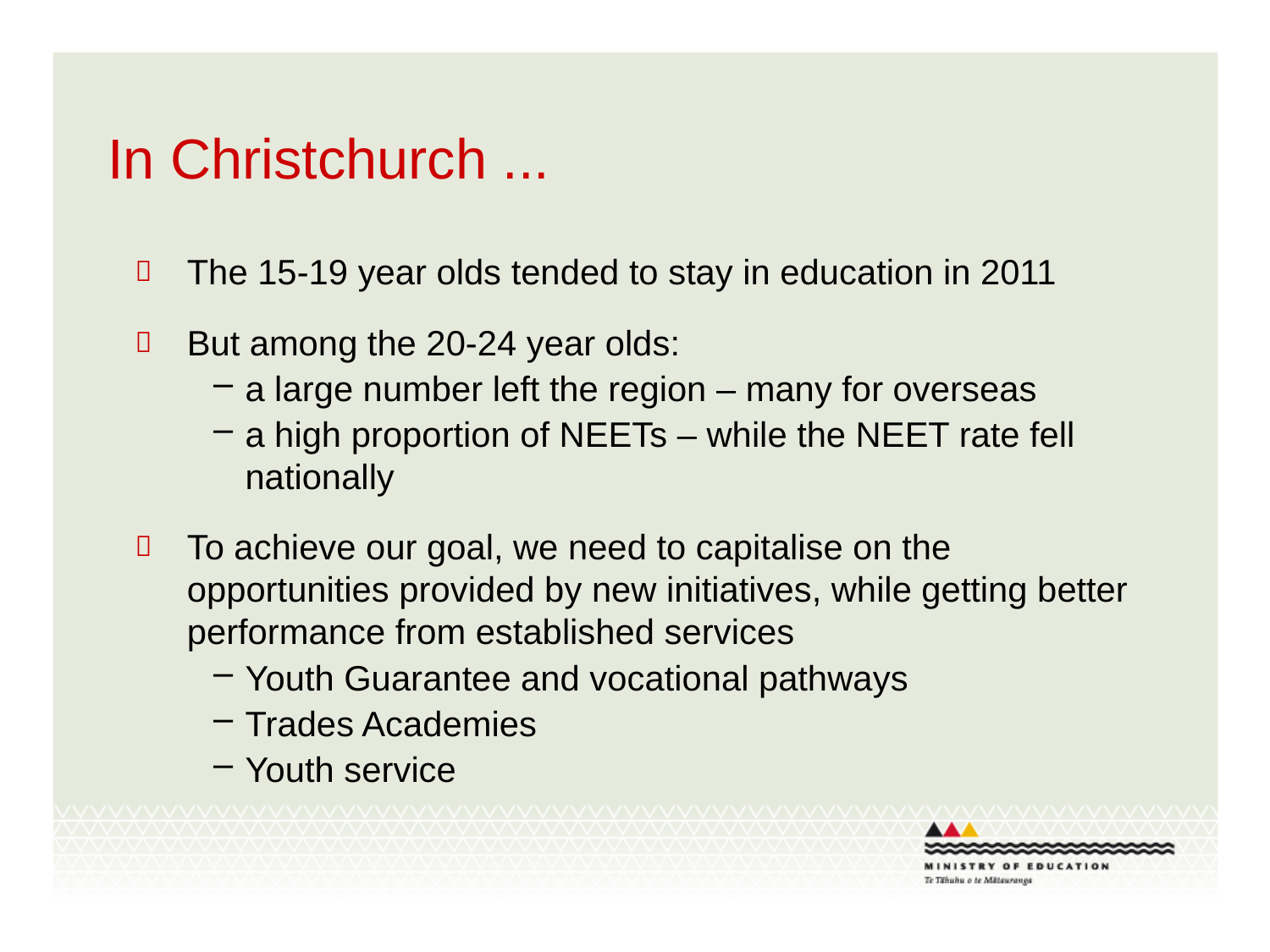

# In Christchurch ...
The 15-19 year olds tended to stay in education in 2011
But among the 20-24 year olds:
a large number left the region – many for overseas
a high proportion of NEETs – while the NEET rate fell nationally
To achieve our goal, we need to capitalise on the opportunities provided by new initiatives, while getting better performance from established services
Youth Guarantee and vocational pathways
Trades Academies
Youth service